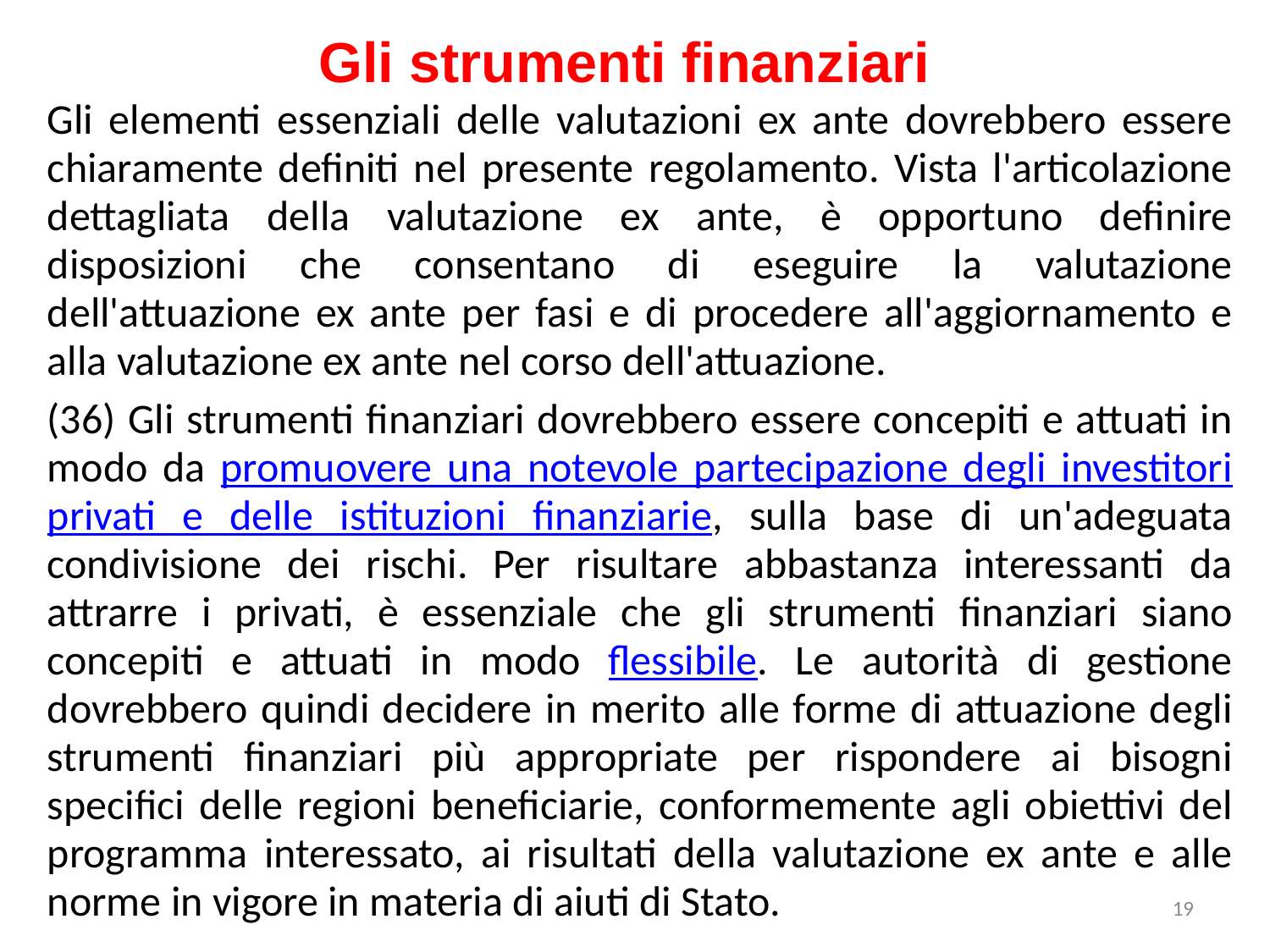

Gli strumenti finanziari
Gli elementi essenziali delle valutazioni ex ante dovrebbero essere chiaramente definiti nel presente regolamento. Vista l'articolazione dettagliata della valutazione ex ante, è opportuno definire disposizioni che consentano di eseguire la valutazione dell'attuazione ex ante per fasi e di procedere all'aggiornamento e alla valutazione ex ante nel corso dell'attuazione.
(36) Gli strumenti finanziari dovrebbero essere concepiti e attuati in modo da promuovere una notevole partecipazione degli investitori privati e delle istituzioni finanziarie, sulla base di un'adeguata condivisione dei rischi. Per risultare abbastanza interessanti da attrarre i privati, è essenziale che gli strumenti finanziari siano concepiti e attuati in modo flessibile. Le autorità di gestione dovrebbero quindi decidere in merito alle forme di attuazione degli strumenti finanziari più appropriate per rispondere ai bisogni specifici delle regioni beneficiarie, conformemente agli obiettivi del programma interessato, ai risultati della valutazione ex ante e alle norme in vigore in materia di aiuti di Stato.
19